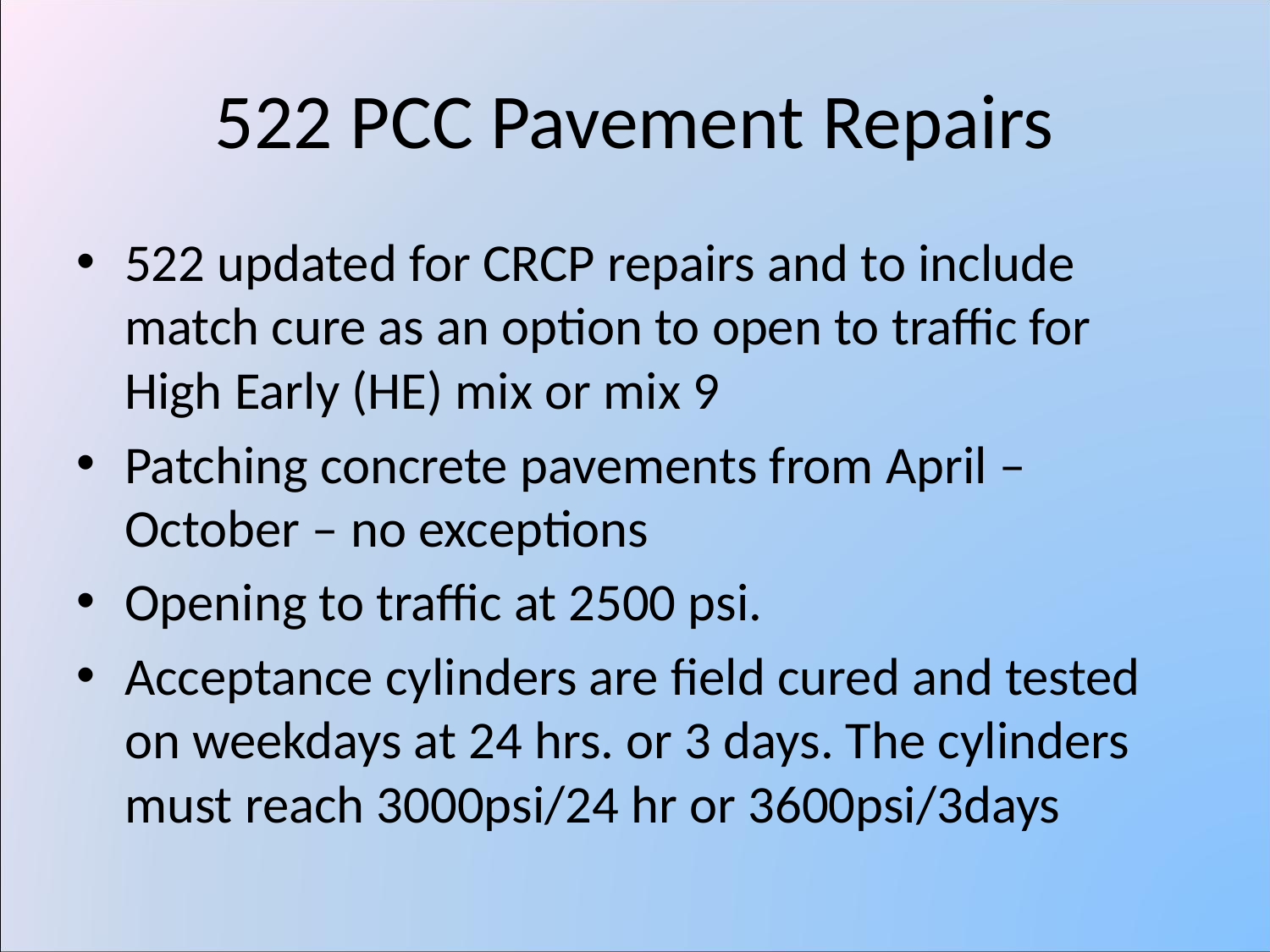

# 522 PCC Pavement Repairs
522 updated for CRCP repairs and to include match cure as an option to open to traffic for High Early (HE) mix or mix 9
Patching concrete pavements from April – October – no exceptions
Opening to traffic at 2500 psi.
Acceptance cylinders are field cured and tested on weekdays at 24 hrs. or 3 days. The cylinders must reach 3000psi/24 hr or 3600psi/3days